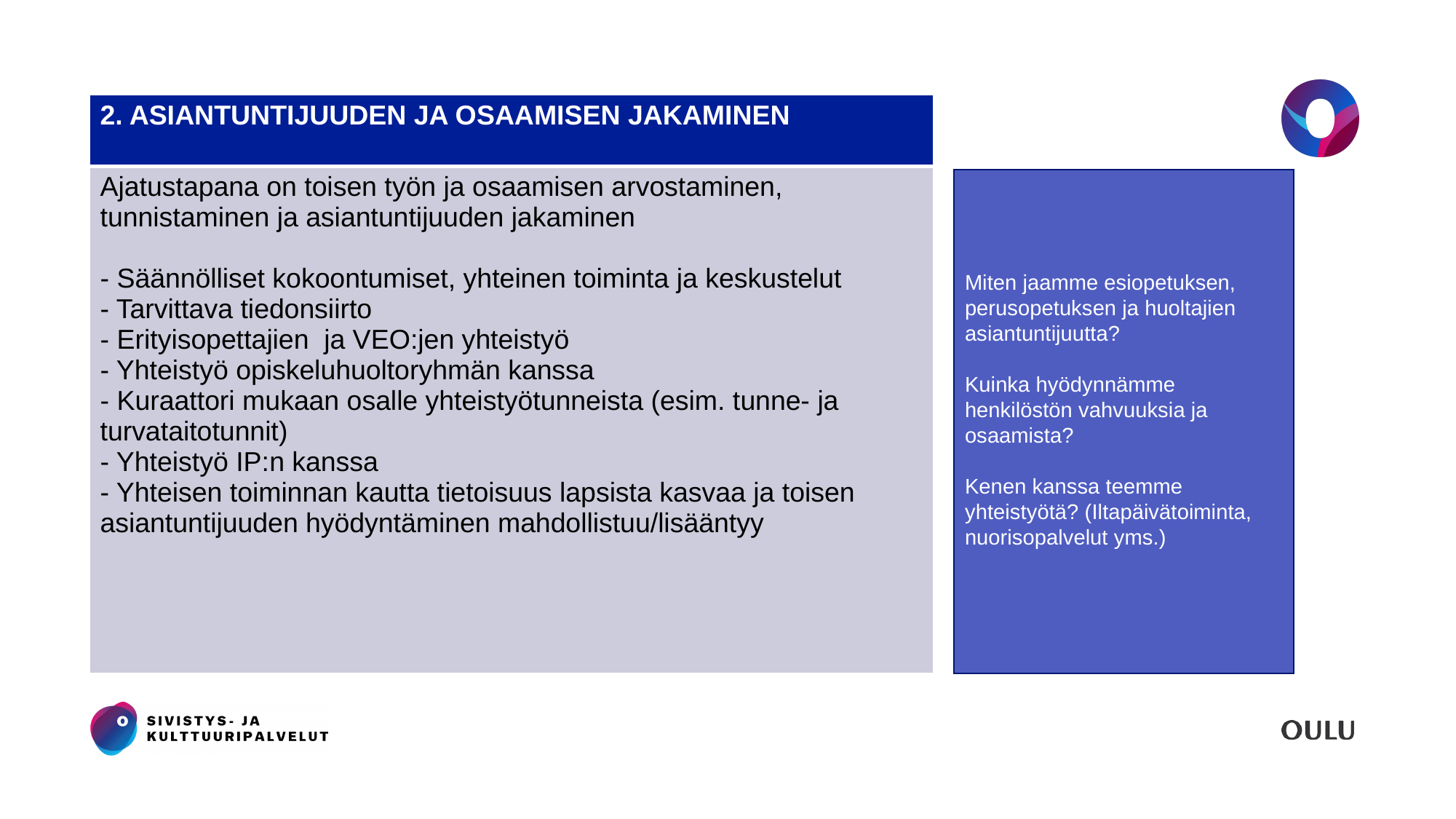

| 2. ASIANTUNTIJUUDEN JA OSAAMISEN JAKAMINEN |
| --- |
| Ajatustapana on toisen työn ja osaamisen arvostaminen, tunnistaminen ja asiantuntijuuden jakaminen - Säännölliset kokoontumiset, yhteinen toiminta ja keskustelut - Tarvittava tiedonsiirto - Erityisopettajien ja VEO:jen yhteistyö - Yhteistyö opiskeluhuoltoryhmän kanssa - Kuraattori mukaan osalle yhteistyötunneista (esim. tunne- ja turvataitotunnit) - Yhteistyö IP:n kanssa - Yhteisen toiminnan kautta tietoisuus lapsista kasvaa ja toisen asiantuntijuuden hyödyntäminen mahdollistuu/lisääntyy |
#
Miten jaamme esiopetuksen, perusopetuksen ja huoltajien asiantuntijuutta?

Kuinka hyödynnämme henkilöstön vahvuuksia ja osaamista?

Kenen kanssa teemme yhteistyötä? (Iltapäivätoiminta, nuorisopalvelut yms.)